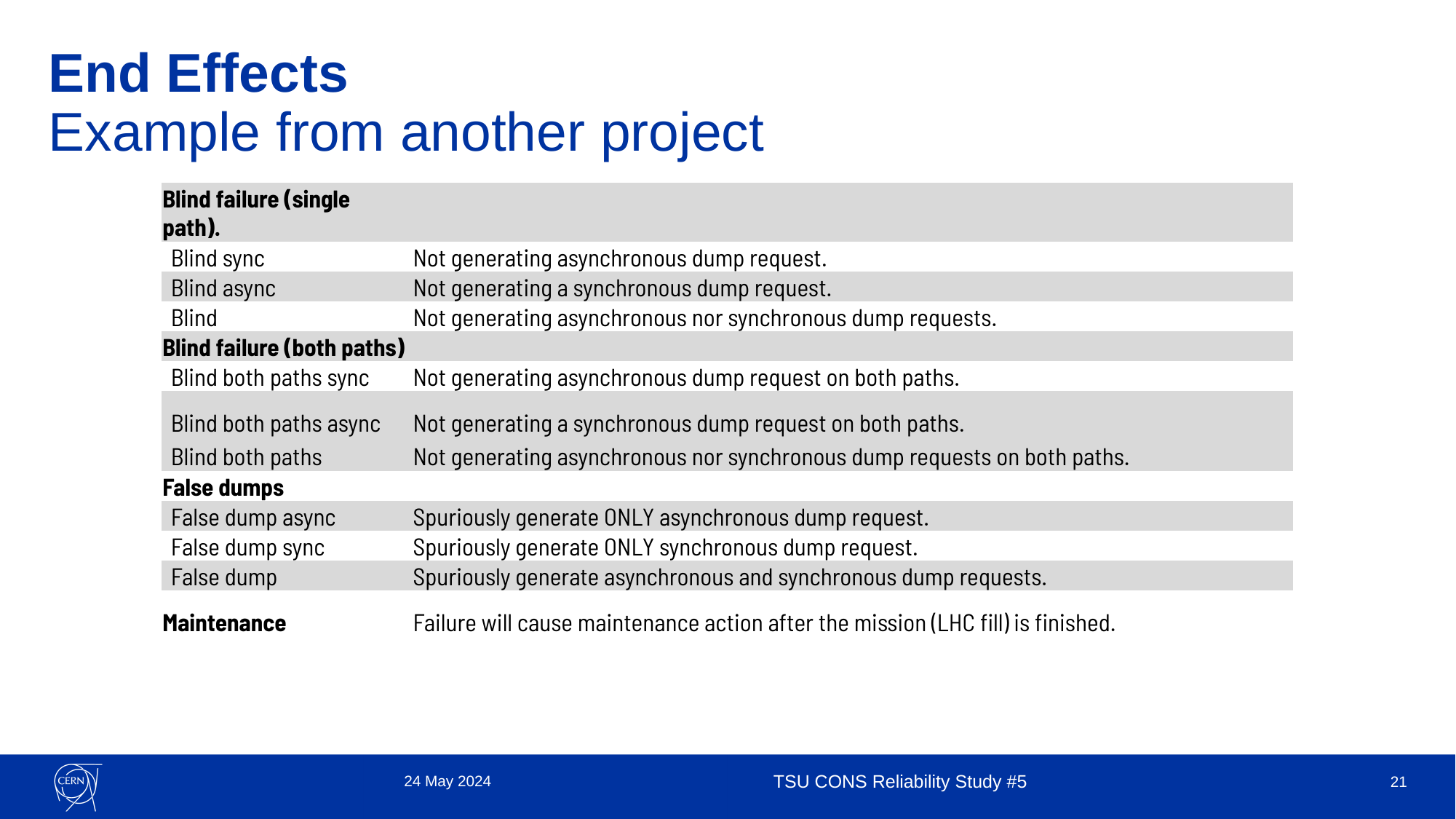

# End Effects Example from another project
| Blind failure (single path). |  |
| --- | --- |
| Blind sync | Not generating asynchronous dump request. |
| Blind async | Not generating a synchronous dump request. |
| Blind | Not generating asynchronous nor synchronous dump requests. |
| Blind failure (both paths) |  |
| Blind both paths sync | Not generating asynchronous dump request on both paths. |
| Blind both paths async | Not generating a synchronous dump request on both paths. |
| Blind both paths | Not generating asynchronous nor synchronous dump requests on both paths. |
| False dumps |  |
| False dump async | Spuriously generate ONLY asynchronous dump request. |
| False dump sync | Spuriously generate ONLY synchronous dump request. |
| False dump | Spuriously generate asynchronous and synchronous dump requests. |
| Maintenance | Failure will cause maintenance action after the mission (LHC fill) is finished. |
24 May 2024
TSU CONS Reliability Study #5
21